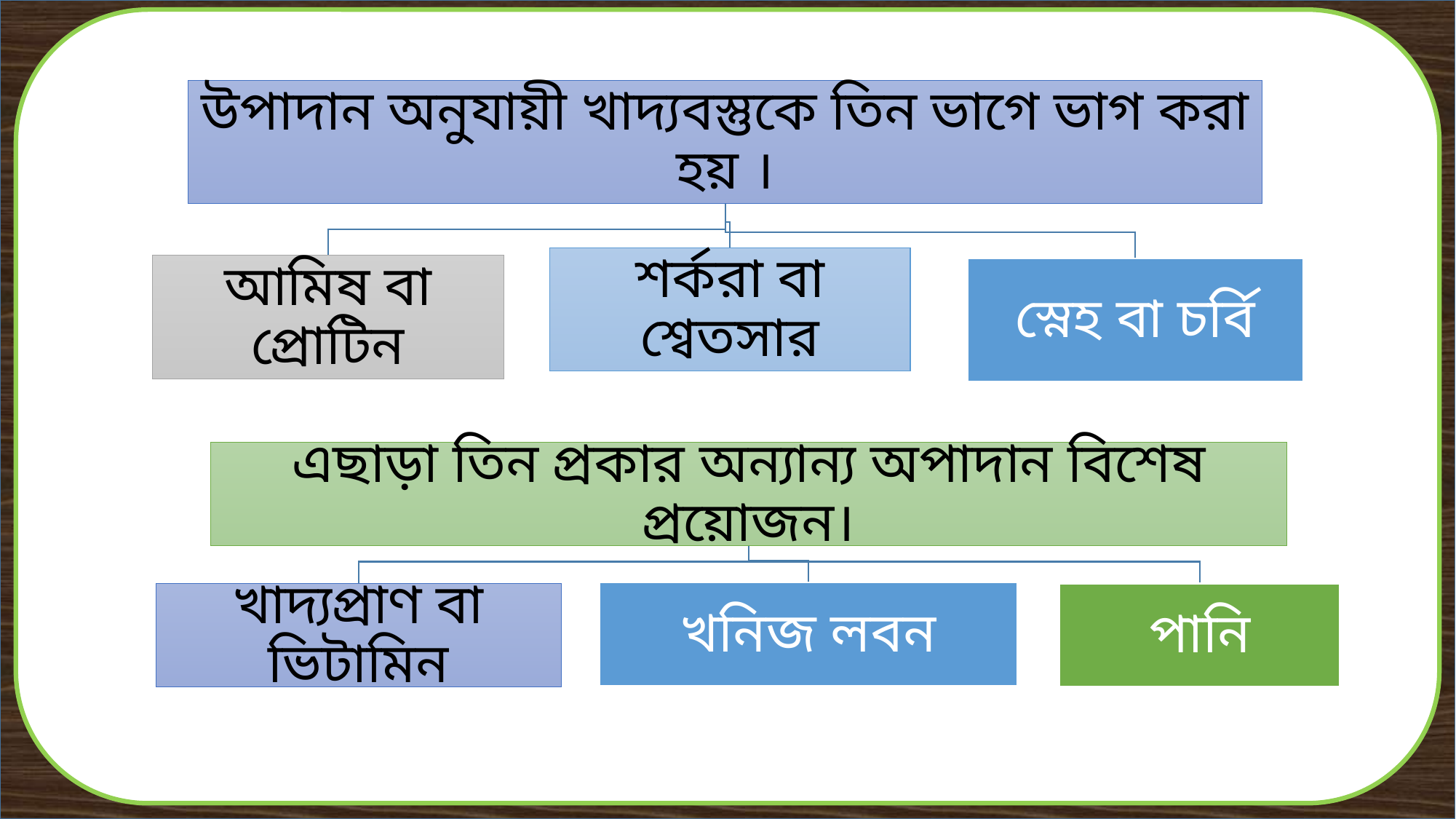

উপাদান অনুযায়ী খাদ্যবস্তুকে তিন ভাগে ভাগ করা হয় ।
আমিষ বা প্রোটিন
শর্করা বা শ্বেতসার
স্নেহ বা চর্বি
এছাড়া তিন প্রকার অন্যান্য অপাদান বিশেষ প্রয়োজন।
খাদ্যপ্রাণ বা ভিটামিন
খনিজ লবন
পানি